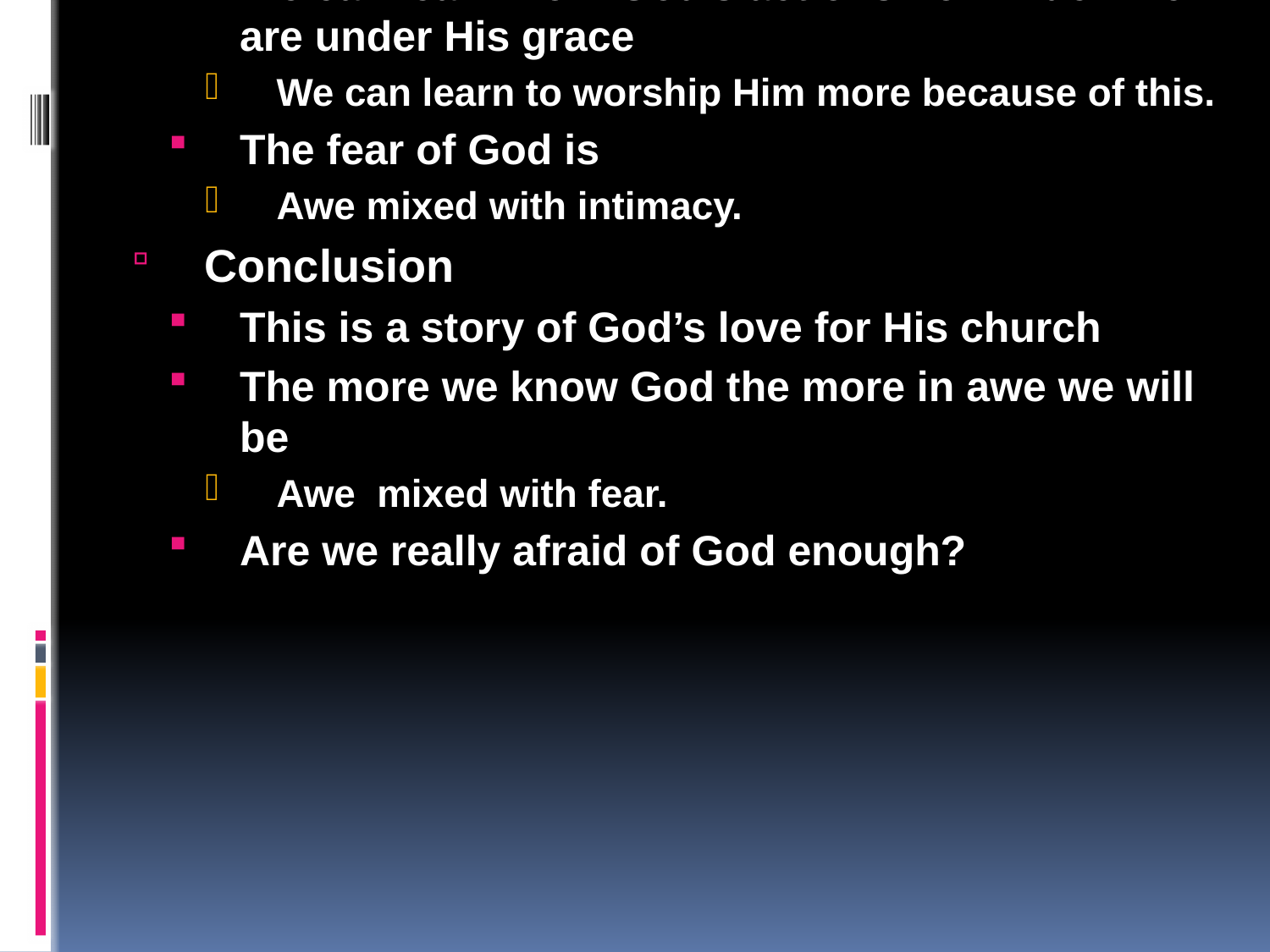

Acts 4:32-5:11  Why does God kill people?
The sin
Many people were selling land and houses and giving the money to the church
One family sold a field, and chose to only give some of the money to the church
So far so good .... BUT
They decided to lie about the amount they were giving.
The main wrong was that they were lying to GOD
The judgement
Death for lying, and a quick burial
3 hours later the wife also lies to God, and receives death, even though she was given the offer to be honest.
We always get God’s grace of second (and more) chances
We often face the choice to do the right thing
Even if it pains us
God gives us grace by not punishing us as we should.
God saw the inner reason in the husband, and prompted Peter about it.
The wages of sin is death.
In this instance it was given straight away.
God can intervene when He wants and how He wants
The reason  (Why did they die?)
Or we could ask ... Why are we still alive?
Every time we do something wrong we deserve death.
Yet we are still alive.
Does God have a right to do this?
Yes, because death is what we deserve
Why did, this time, the husband and wife die?
It was a sign of power/judgement
A sign that justice was to be served
God doesn’t want anyone to mess with His church
God is a God of live and death
He is a God of Grace
AND justice
AND righteous
We need to learn all of His character.
We can learn from God’s actions how much we are under His grace
We can learn to worship Him more because of this.
The fear of God is
Awe mixed with intimacy.
Conclusion
This is a story of God’s love for His church
The more we know God the more in awe we will be
Awe  mixed with fear.
Are we really afraid of God enough?